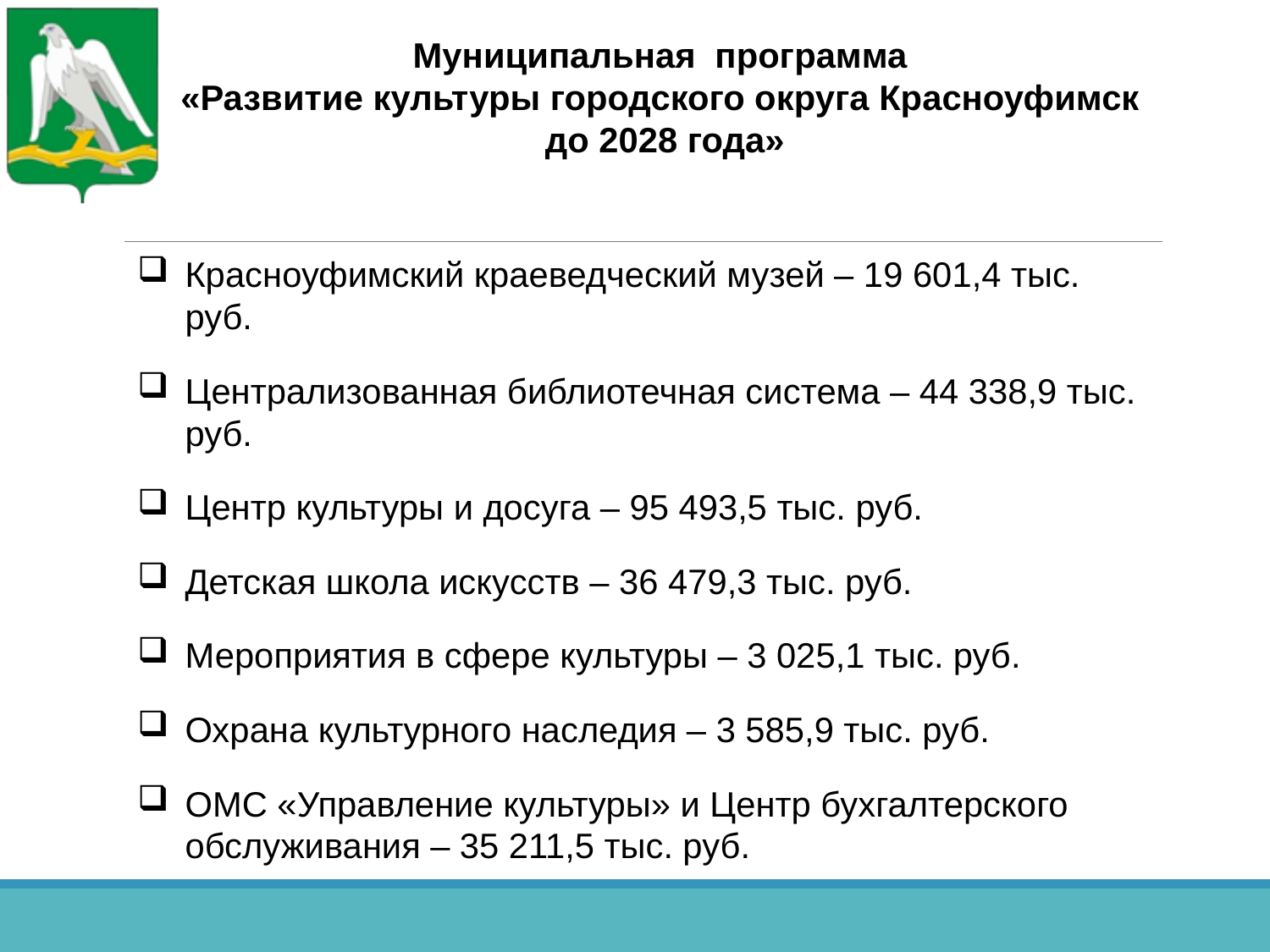

Муниципальная  программа
«Развитие культуры городского округа Красноуфимск
до 2028 года»
Красноуфимский краеведческий музей – 19 601,4 тыс. руб.
Централизованная библиотечная система – 44 338,9 тыс. руб.
Центр культуры и досуга – 95 493,5 тыс. руб.
Детская школа искусств – 36 479,3 тыс. руб.
Мероприятия в сфере культуры – 3 025,1 тыс. руб.
Охрана культурного наследия – 3 585,9 тыс. руб.
ОМС «Управление культуры» и Центр бухгалтерского обслуживания – 35 211,5 тыс. руб.